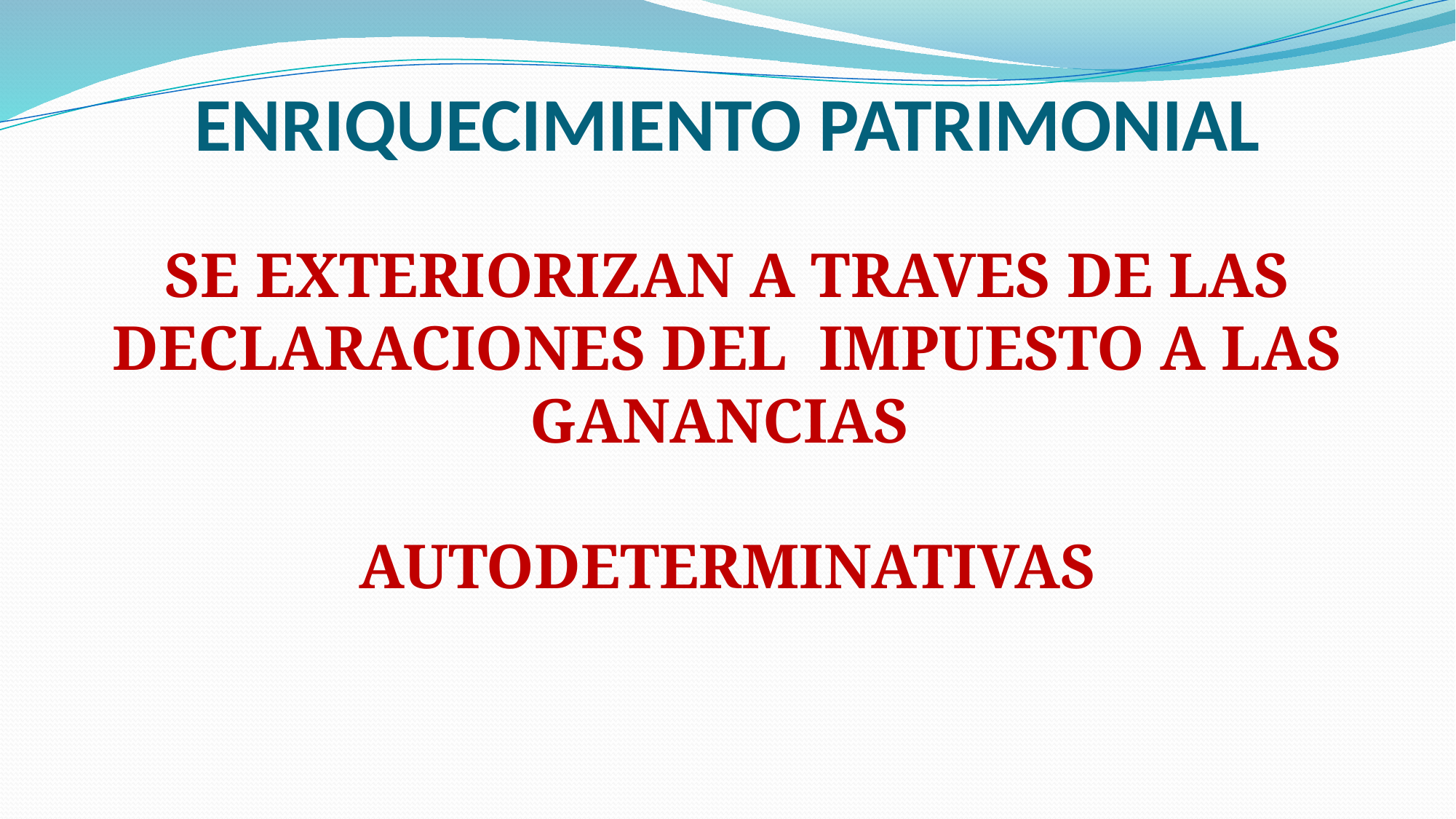

# ENRIQUECIMIENTO PATRIMONIAL
SE EXTERIORIZAN A TRAVES DE LAS DECLARACIONES DEL  IMPUESTO A LAS GANANCIAS
AUTODETERMINATIVAS